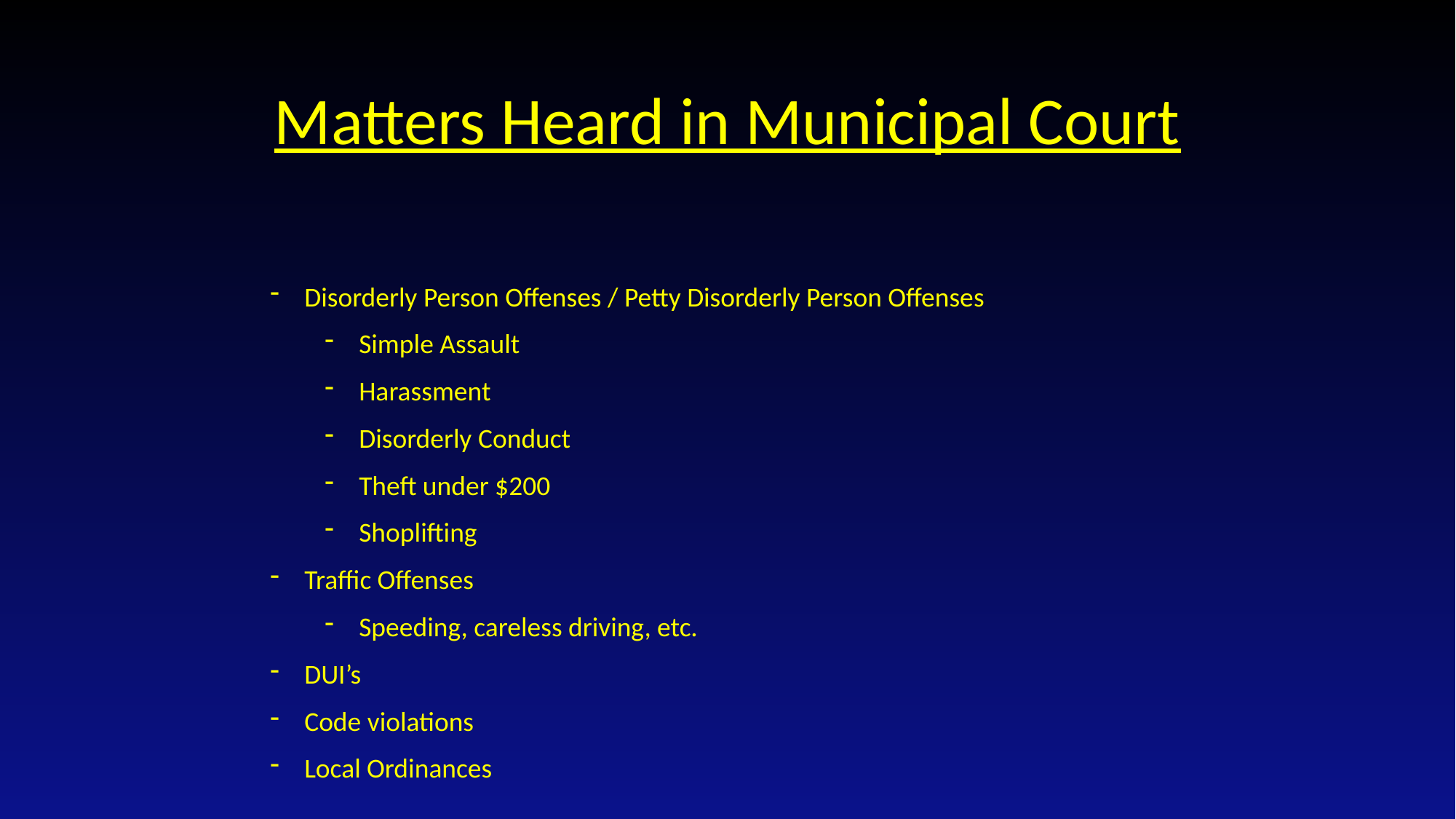

# Matters Heard in Municipal Court
Disorderly Person Offenses / Petty Disorderly Person Offenses
Simple Assault
Harassment
Disorderly Conduct
Theft under $200
Shoplifting
Traffic Offenses
Speeding, careless driving, etc.
DUI’s
Code violations
Local Ordinances